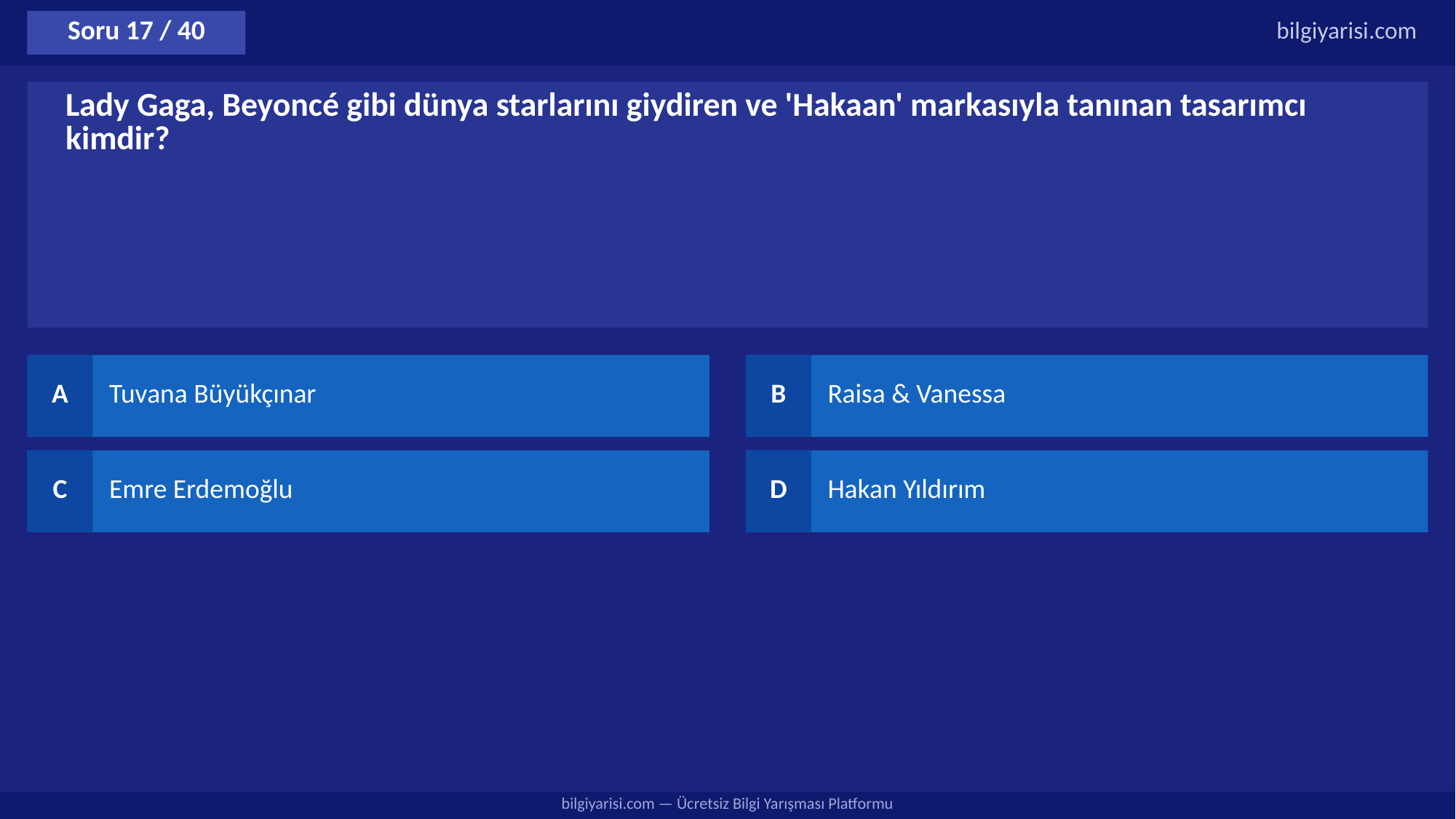

Soru 17 / 40
bilgiyarisi.com

Lady Gaga, Beyoncé gibi dünya starlarını giydiren ve 'Hakaan' markasıyla tanınan tasarımcı kimdir?

A
Tuvana Büyükçınar

B
Raisa & Vanessa

C
Emre Erdemoğlu

D
Hakan Yıldırım
bilgiyarisi.com — Ücretsiz Bilgi Yarışması Platformu